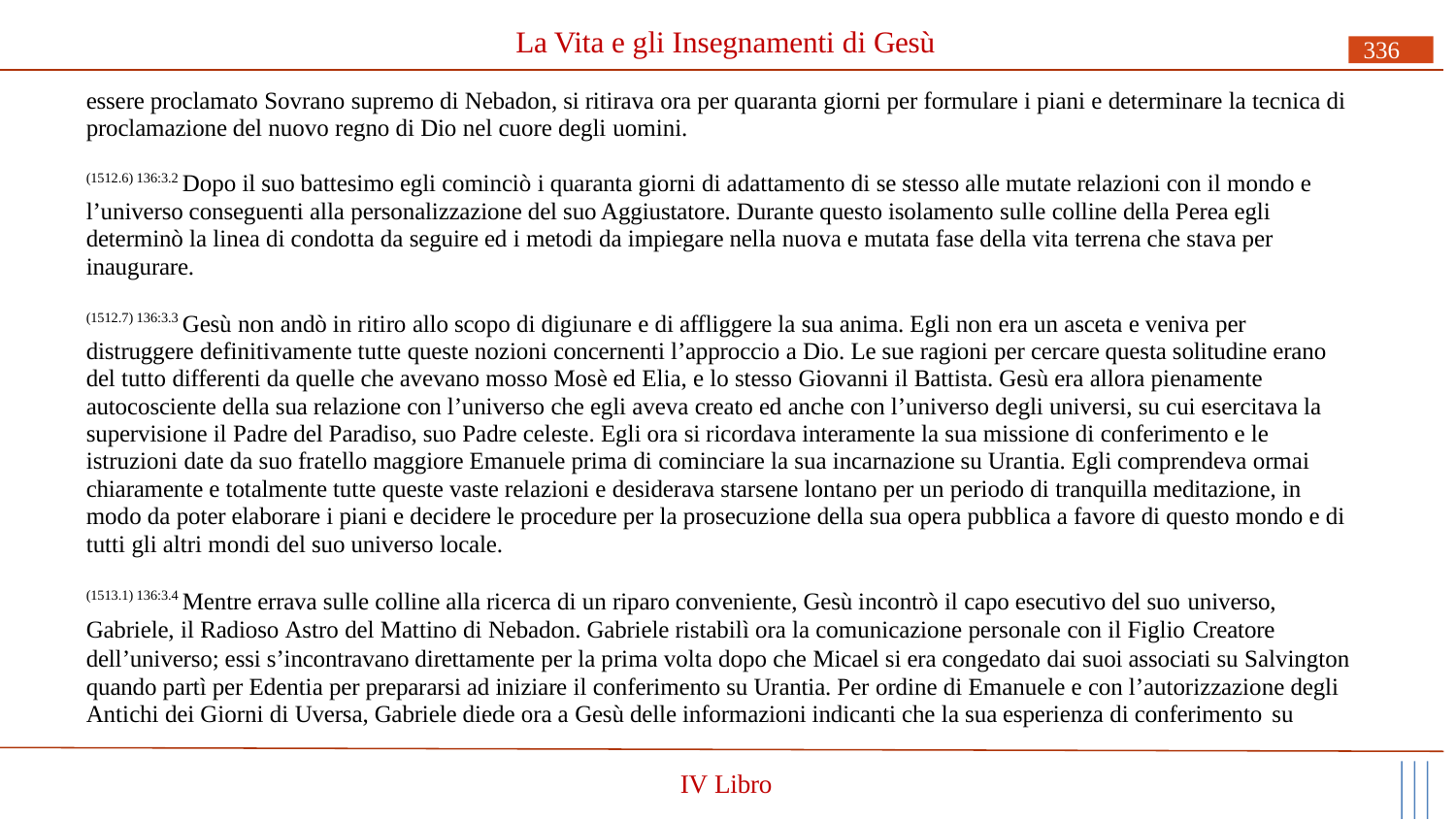

# La Vita e gli Insegnamenti di Gesù
336

essere proclamato Sovrano supremo di Nebadon, si ritirava ora per quaranta giorni per formulare i piani e determinare la tecnica di  proclamazione del nuovo regno di Dio nel cuore degli uomini.

(1512.6) 136:3.2 Dopo il suo battesimo egli cominciò i quaranta giorni di adattamento di se stesso alle mutate relazioni con il mondo e  l’universo conseguenti alla personalizzazione del suo Aggiustatore. Durante questo isolamento sulle colline della Perea egli  determinò la linea di condotta da seguire ed i metodi da impiegare nella nuova e mutata fase della vita terrena che stava per  inaugurare.

(1512.7) 136:3.3 Gesù non andò in ritiro allo scopo di digiunare e di affliggere la sua anima. Egli non era un asceta e veniva per  distruggere definitivamente tutte queste nozioni concernenti l’approccio a Dio. Le sue ragioni per cercare questa solitudine erano  del tutto differenti da quelle che avevano mosso Mosè ed Elia, e lo stesso Giovanni il Battista. Gesù era allora pienamente  autocosciente della sua relazione con l’universo che egli aveva creato ed anche con l’universo degli universi, su cui esercitava la  supervisione il Padre del Paradiso, suo Padre celeste. Egli ora si ricordava interamente la sua missione di conferimento e le  istruzioni date da suo fratello maggiore Emanuele prima di cominciare la sua incarnazione su Urantia. Egli comprendeva ormai  chiaramente e totalmente tutte queste vaste relazioni e desiderava starsene lontano per un periodo di tranquilla meditazione, in  modo da poter elaborare i piani e decidere le procedure per la prosecuzione della sua opera pubblica a favore di questo mondo e di  tutti gli altri mondi del suo universo locale.

(1513.1) 136:3.4 Mentre errava sulle colline alla ricerca di un riparo conveniente, Gesù incontrò il capo esecutivo del suo universo,
Gabriele, il Radioso Astro del Mattino di Nebadon. Gabriele ristabilì ora la comunicazione personale con il Figlio Creatore
dell’universo; essi s’incontravano direttamente per la prima volta dopo che Micael si era congedato dai suoi associati su Salvington  quando partì per Edentia per prepararsi ad iniziare il conferimento su Urantia. Per ordine di Emanuele e con l’autorizzazione degli  Antichi dei Giorni di Uversa, Gabriele diede ora a Gesù delle informazioni indicanti che la sua esperienza di conferimento su

IV Libro